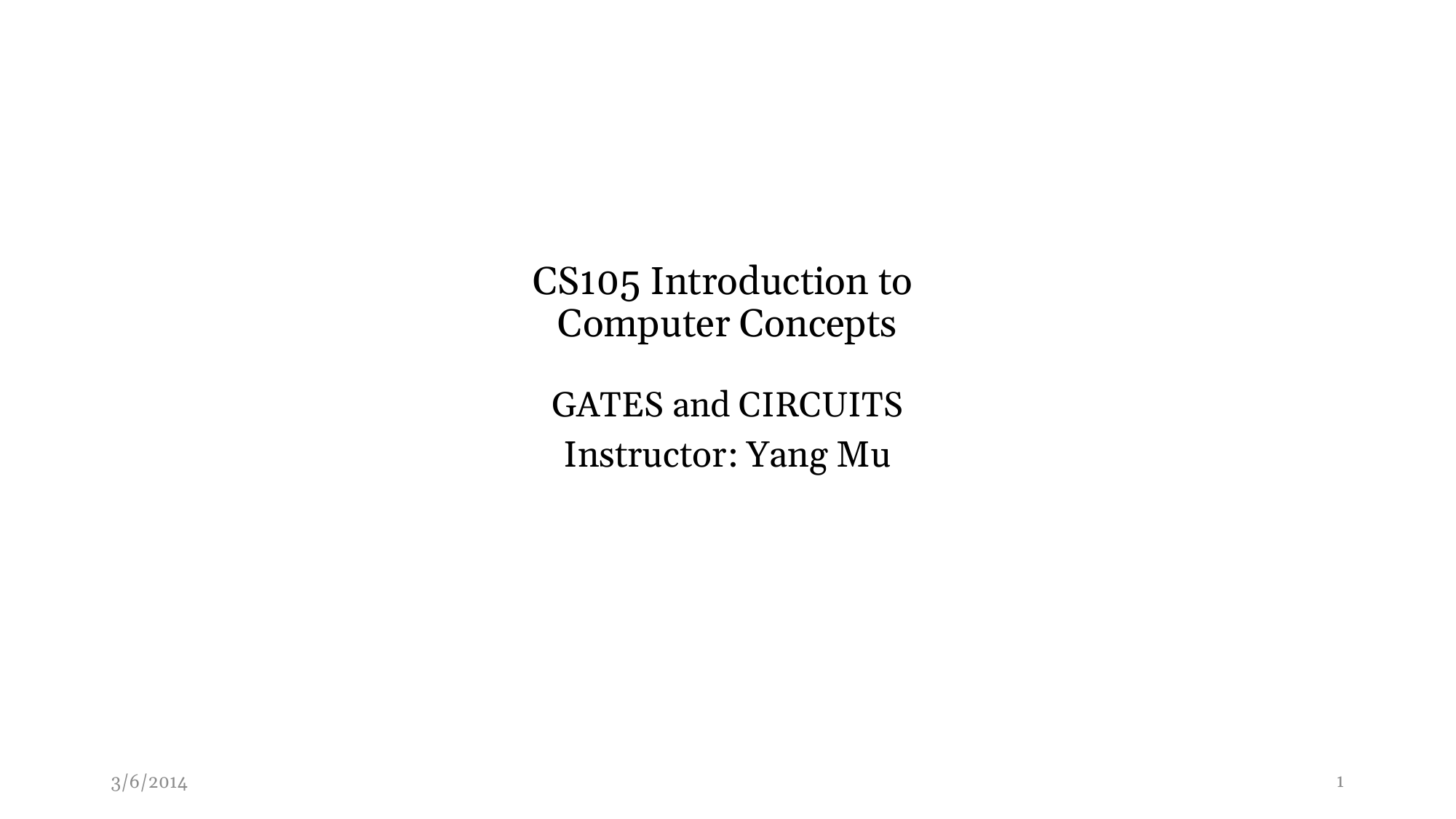

# CS105 Introduction to Computer Concepts GATES and CIRCUITS
Instructor: Yang Mu
3/6/2014
1